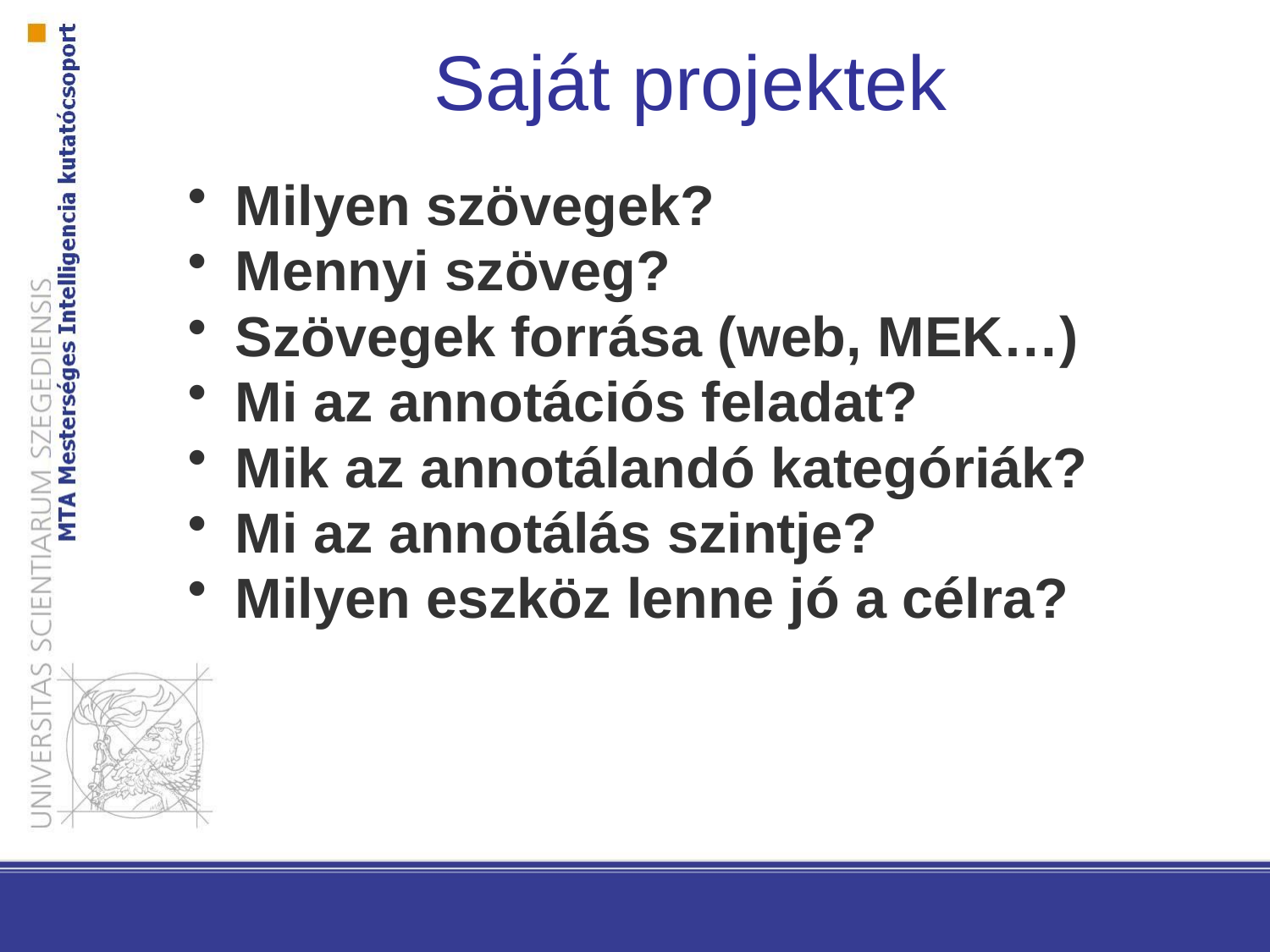

Saját projektek
Milyen szövegek?
Mennyi szöveg?
Szövegek forrása (web, MEK…)
Mi az annotációs feladat?
Mik az annotálandó kategóriák?
Mi az annotálás szintje?
Milyen eszköz lenne jó a célra?